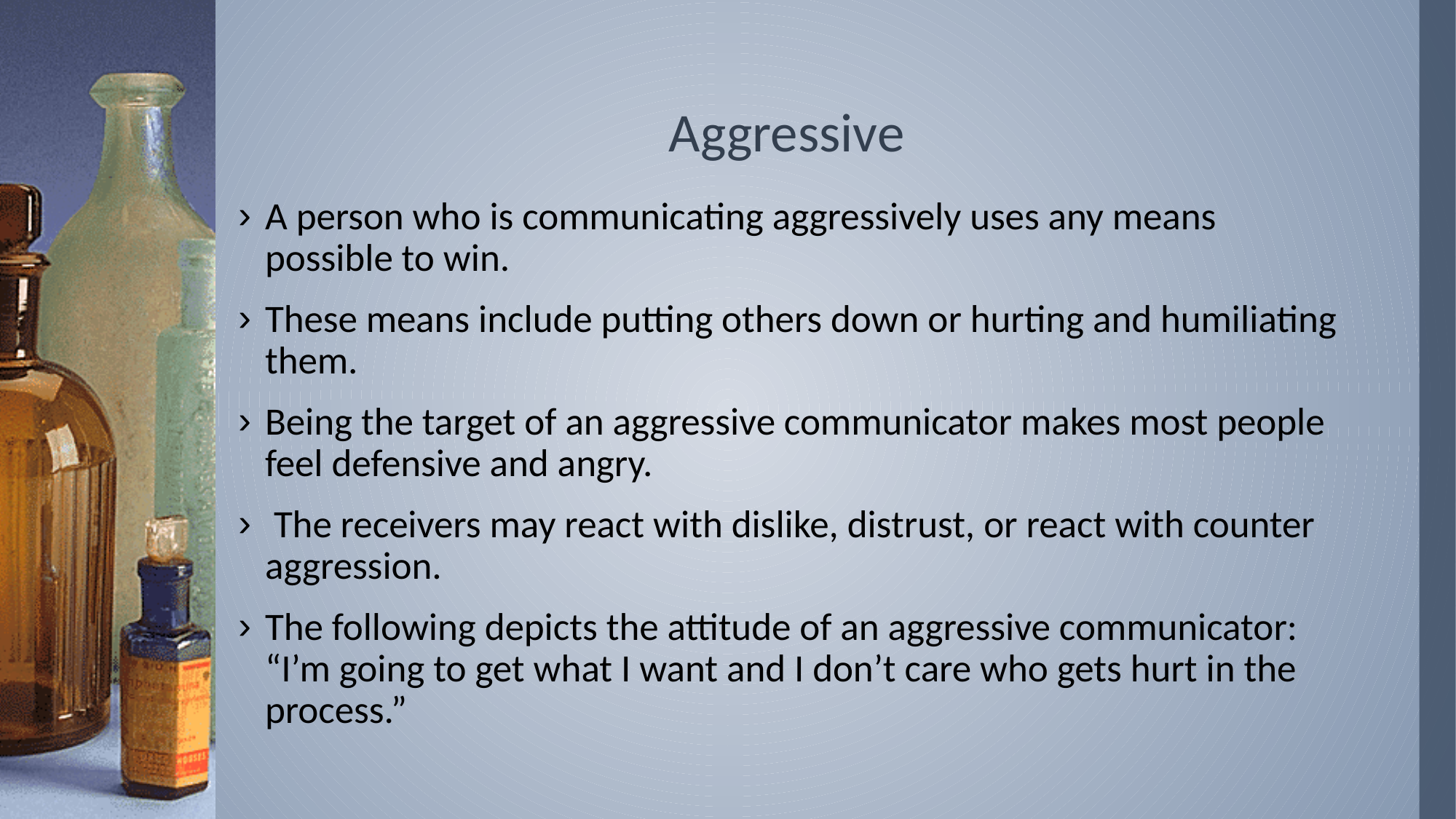

# Aggressive
A person who is communicating aggressively uses any means possible to win.
These means include putting others down or hurting and humiliating them.
Being the target of an aggressive communicator makes most people feel defensive and angry.
 The receivers may react with dislike, distrust, or react with counter aggression.
The following depicts the attitude of an aggressive communicator: “I’m going to get what I want and I don’t care who gets hurt in the process.”